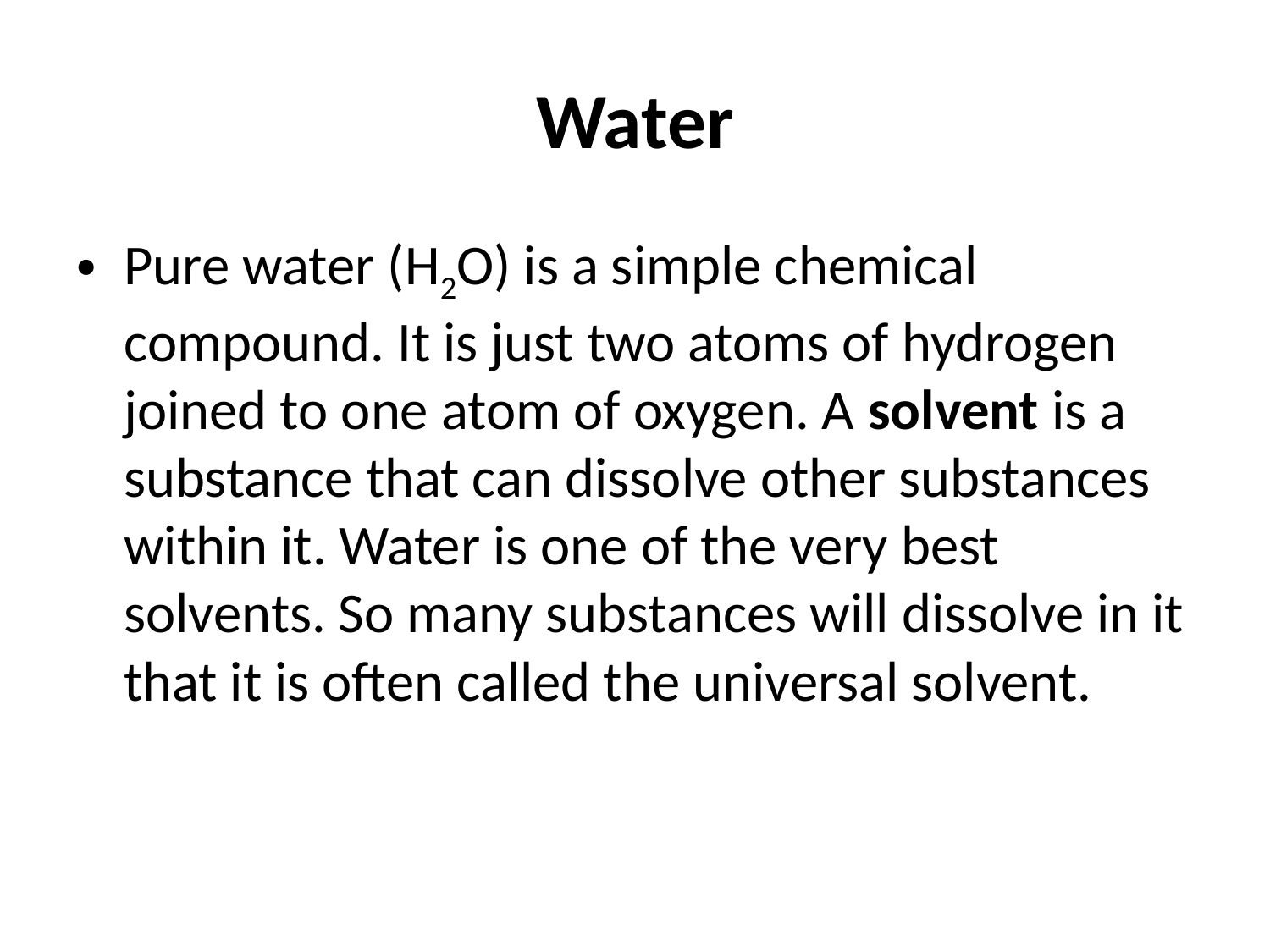

# Water
Pure water (H2O) is a simple chemical compound. It is just two atoms of hydrogen joined to one atom of oxygen. A solvent is a substance that can dissolve other substances within it. Water is one of the very best solvents. So many substances will dissolve in it that it is often called the universal solvent.